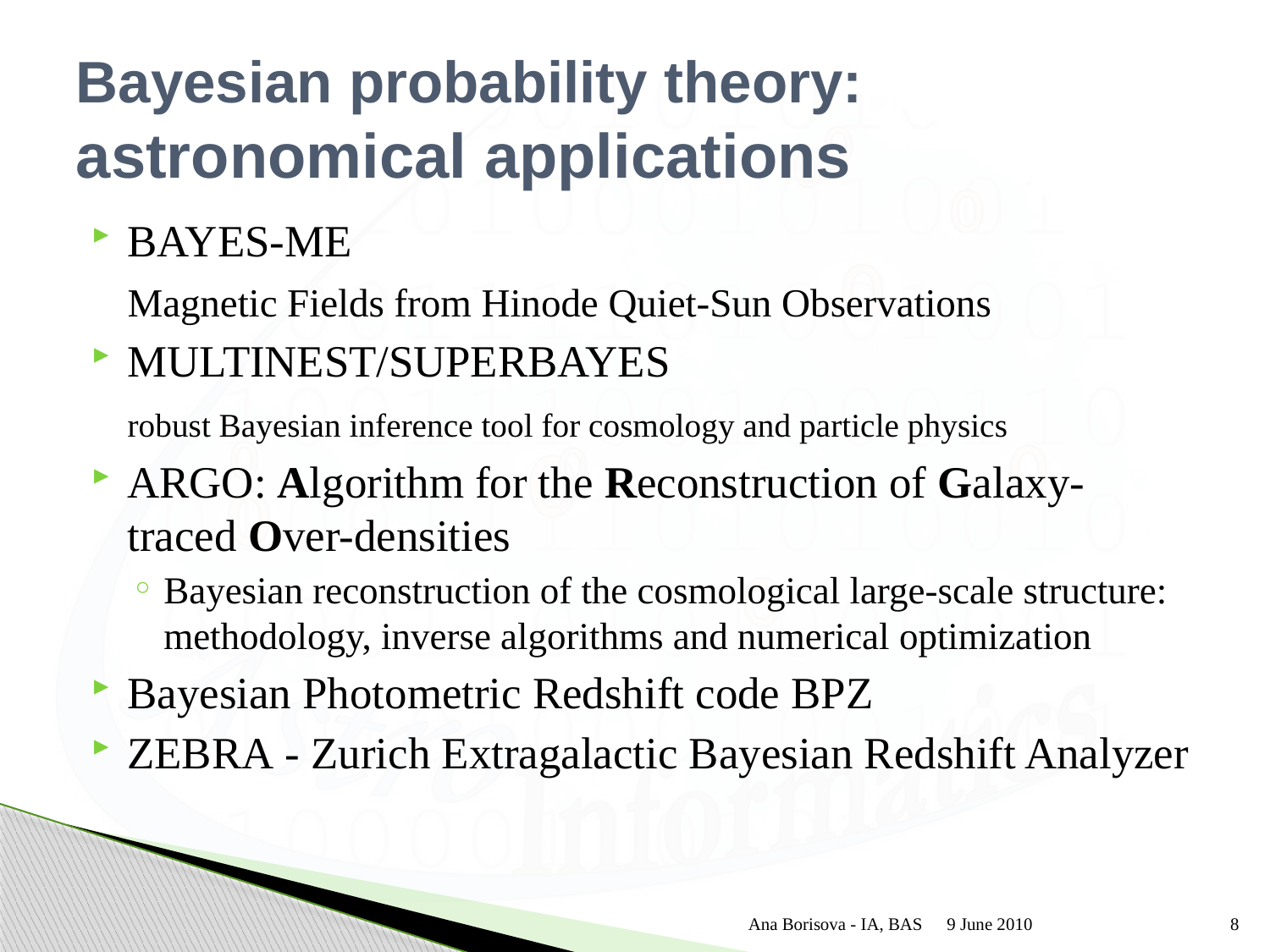

# Bayesian probability theory: astronomical applications
BAYES-ME
		Magnetic Fields from Hinode Quiet-Sun Observations
MULTINEST/SUPERBAYES
		robust Bayesian inference tool for cosmology and particle physics
ARGO: Algorithm for the Reconstruction of Galaxy-traced Over-densities
Bayesian reconstruction of the cosmological large-scale structure: methodology, inverse algorithms and numerical optimization
Bayesian Photometric Redshift code BPZ
ZEBRA - Zurich Extragalactic Bayesian Redshift Analyzer

Ana Borisova - IA, BAS
9 June 2010
8